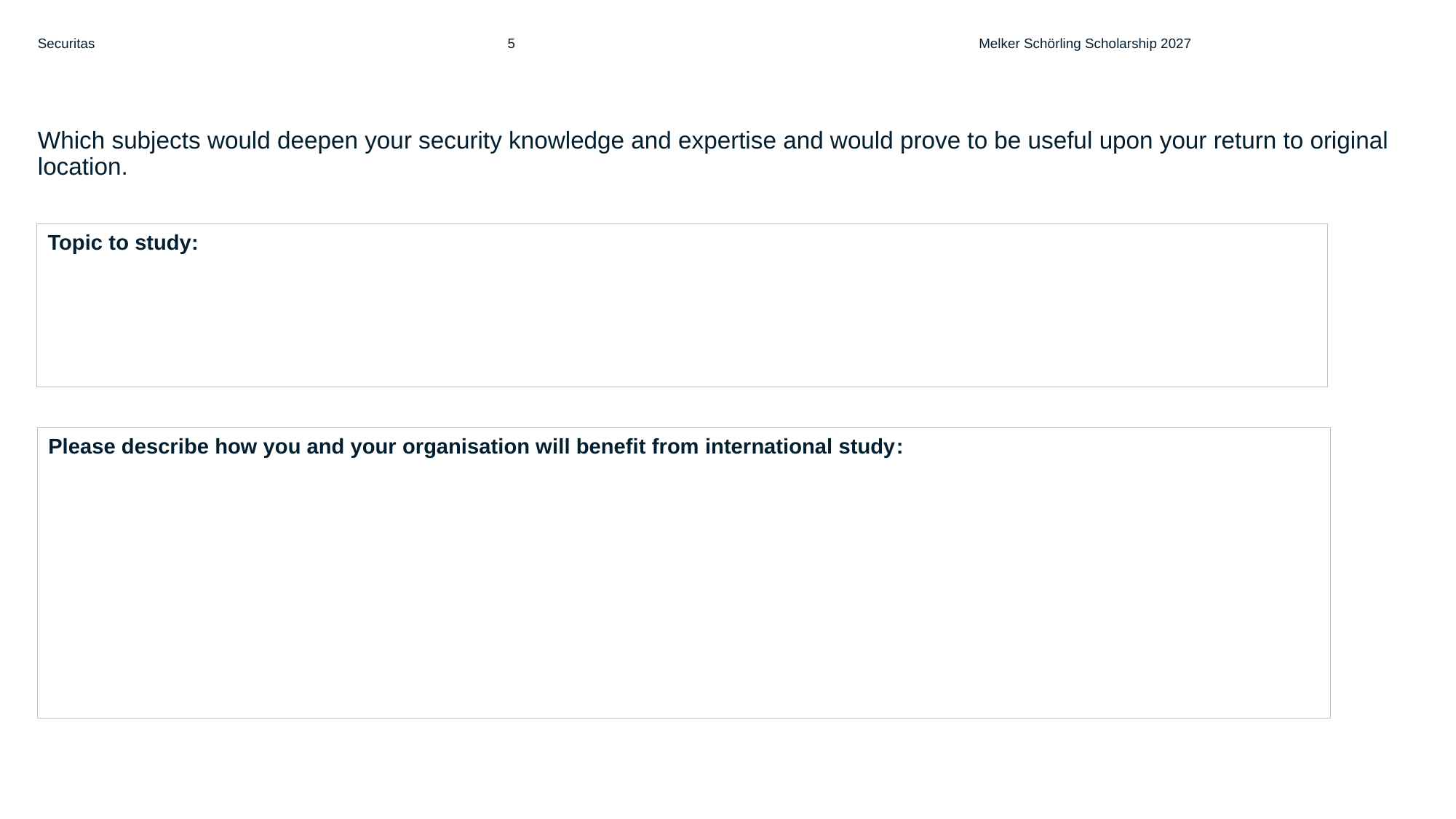

5
Melker Schörling Scholarship 2027
# Which subjects would deepen your security knowledge and expertise and would prove to be useful upon your return to original location.
Topic to study:

Please describe how you and your organisation will benefit from international study: